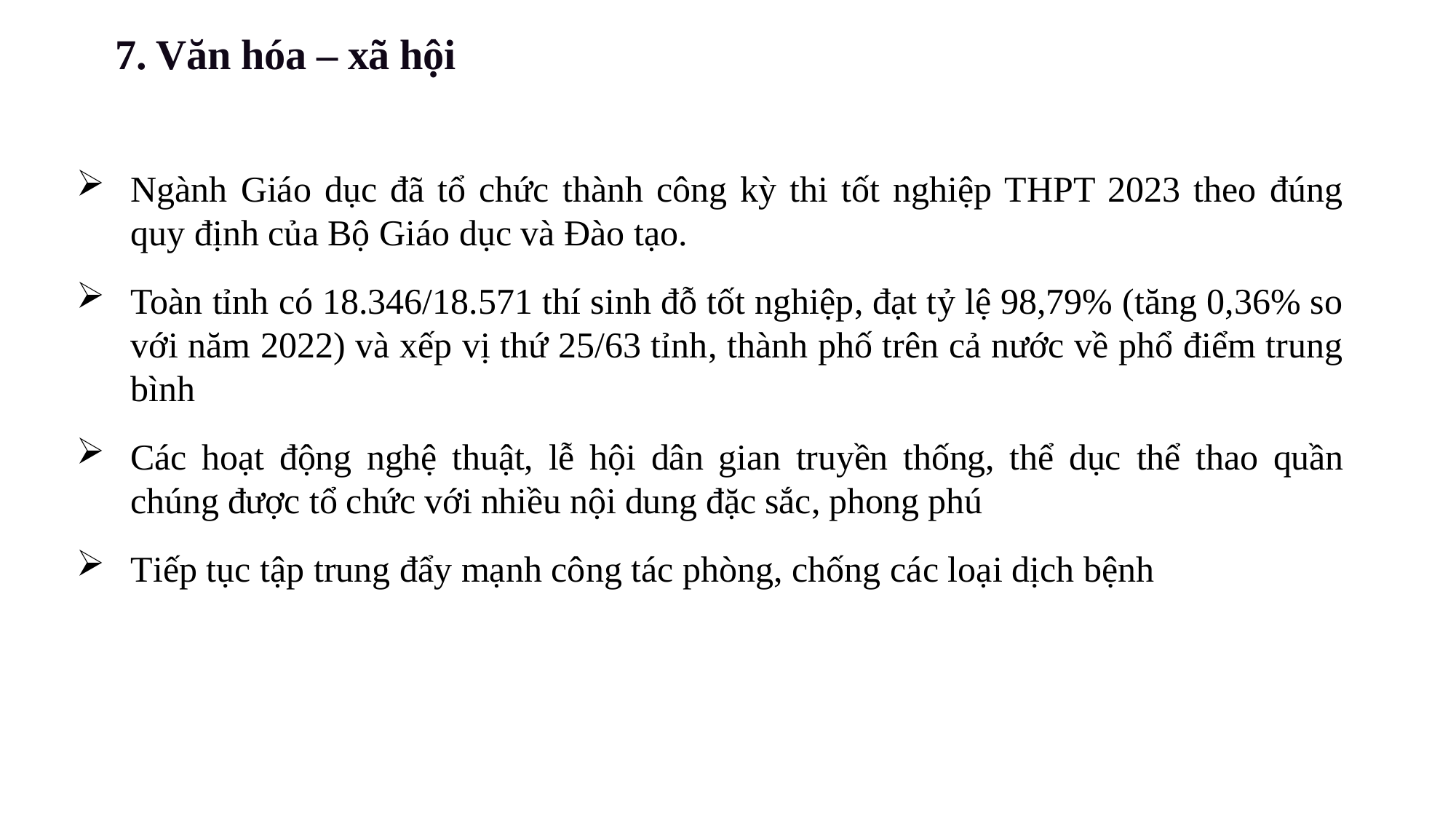

7. Văn hóa – xã hội
Ngành Giáo dục đã tổ chức thành công kỳ thi tốt nghiệp THPT 2023 theo đúng quy định của Bộ Giáo dục và Đào tạo.
Toàn tỉnh có 18.346/18.571 thí sinh đỗ tốt nghiệp, đạt tỷ lệ 98,79% (tăng 0,36% so với năm 2022) và xếp vị thứ 25/63 tỉnh, thành phố trên cả nước về phổ điểm trung bình
Các hoạt động nghệ thuật, lễ hội dân gian truyền thống, thể dục thể thao quần chúng được tổ chức với nhiều nội dung đặc sắc, phong phú
Tiếp tục tập trung đẩy mạnh công tác phòng, chống các loại dịch bệnh